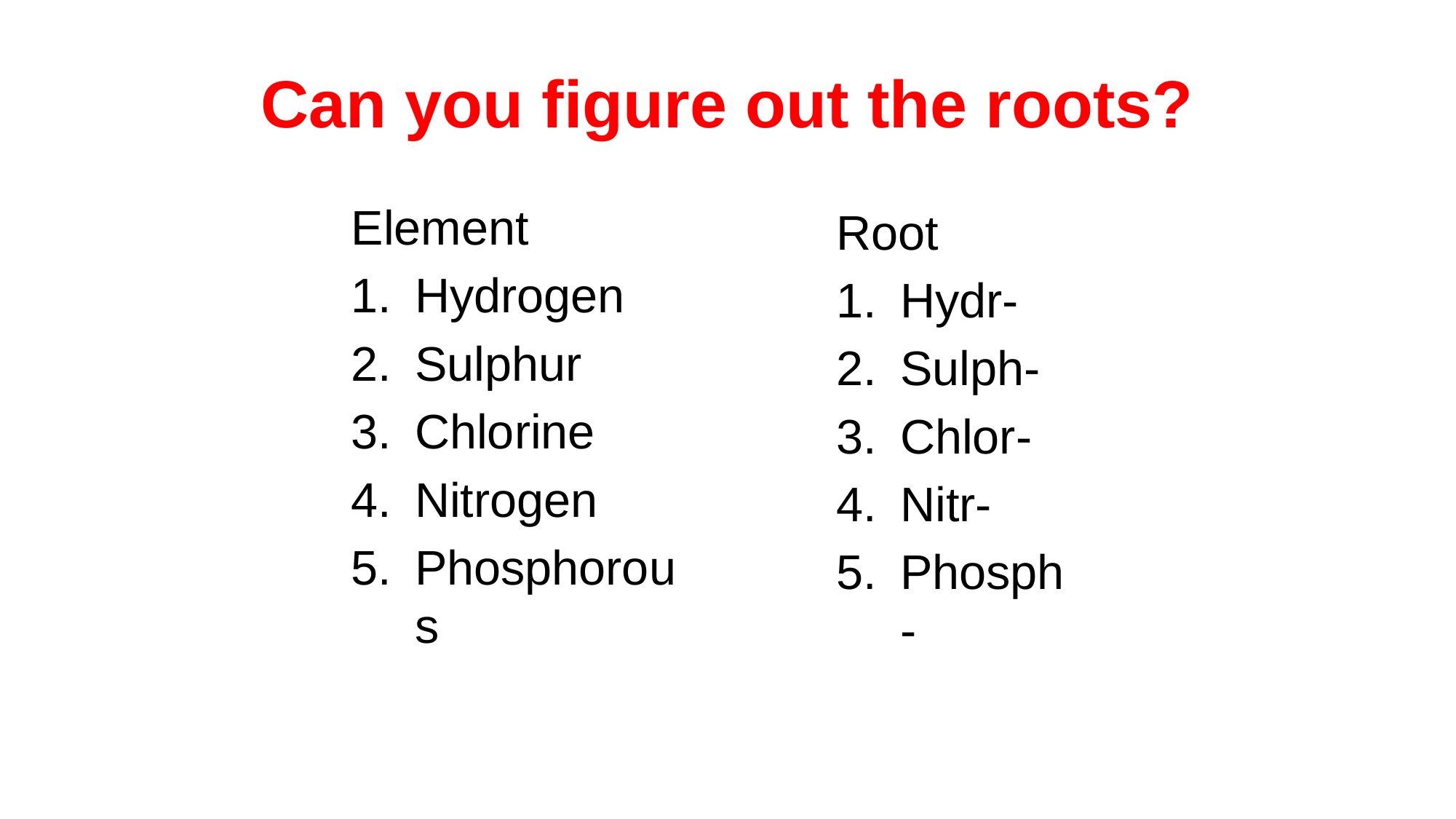

# Can you figure out the roots?
Element
Hydrogen
Sulphur
Chlorine
Nitrogen
Phosphorous

Root
Hydr-
Sulph-
Chlor-
Nitr-
Phosph-